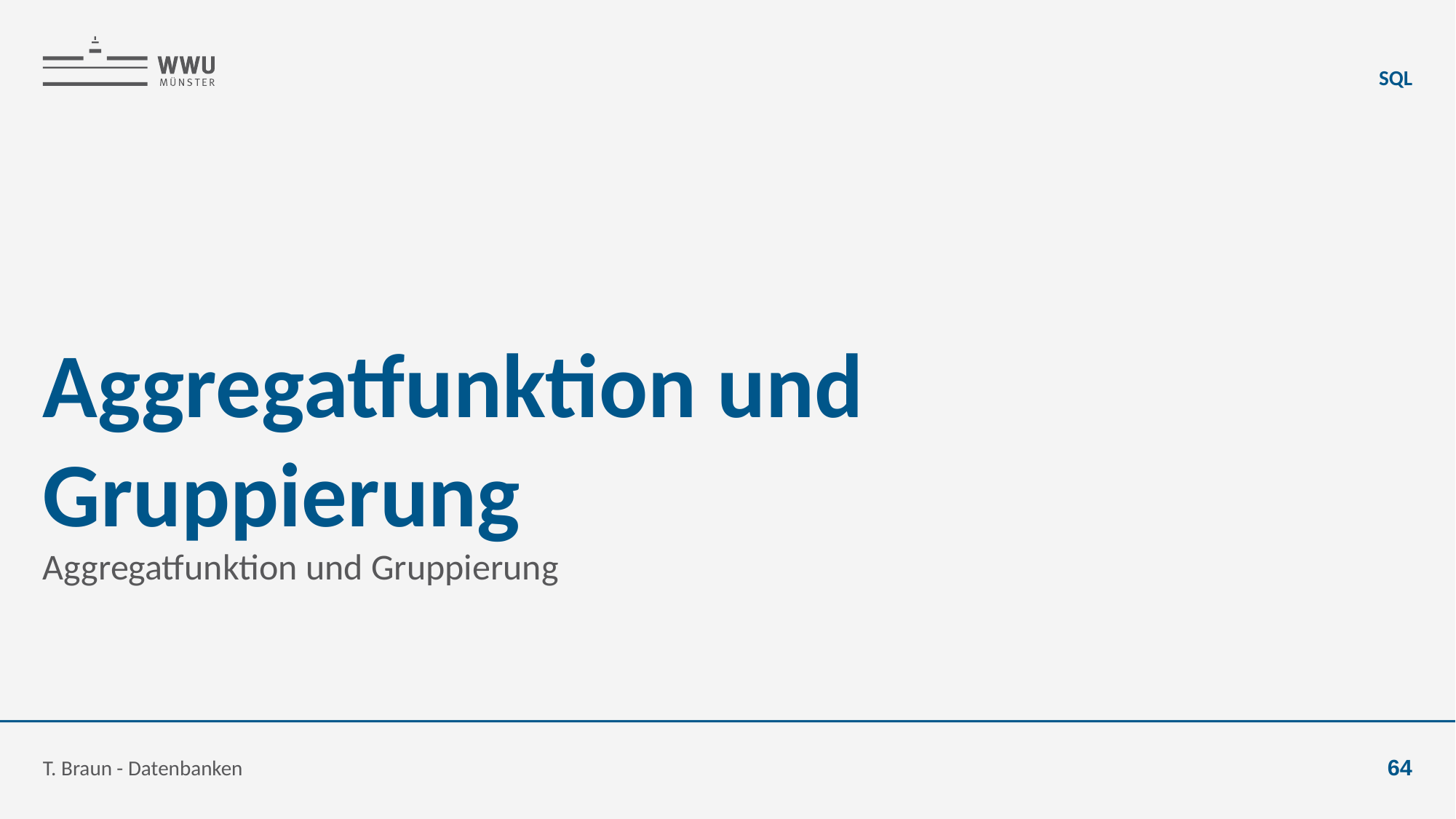

SQL
# Aggregatfunktion und Gruppierung
Aggregatfunktion und Gruppierung
T. Braun - Datenbanken
64